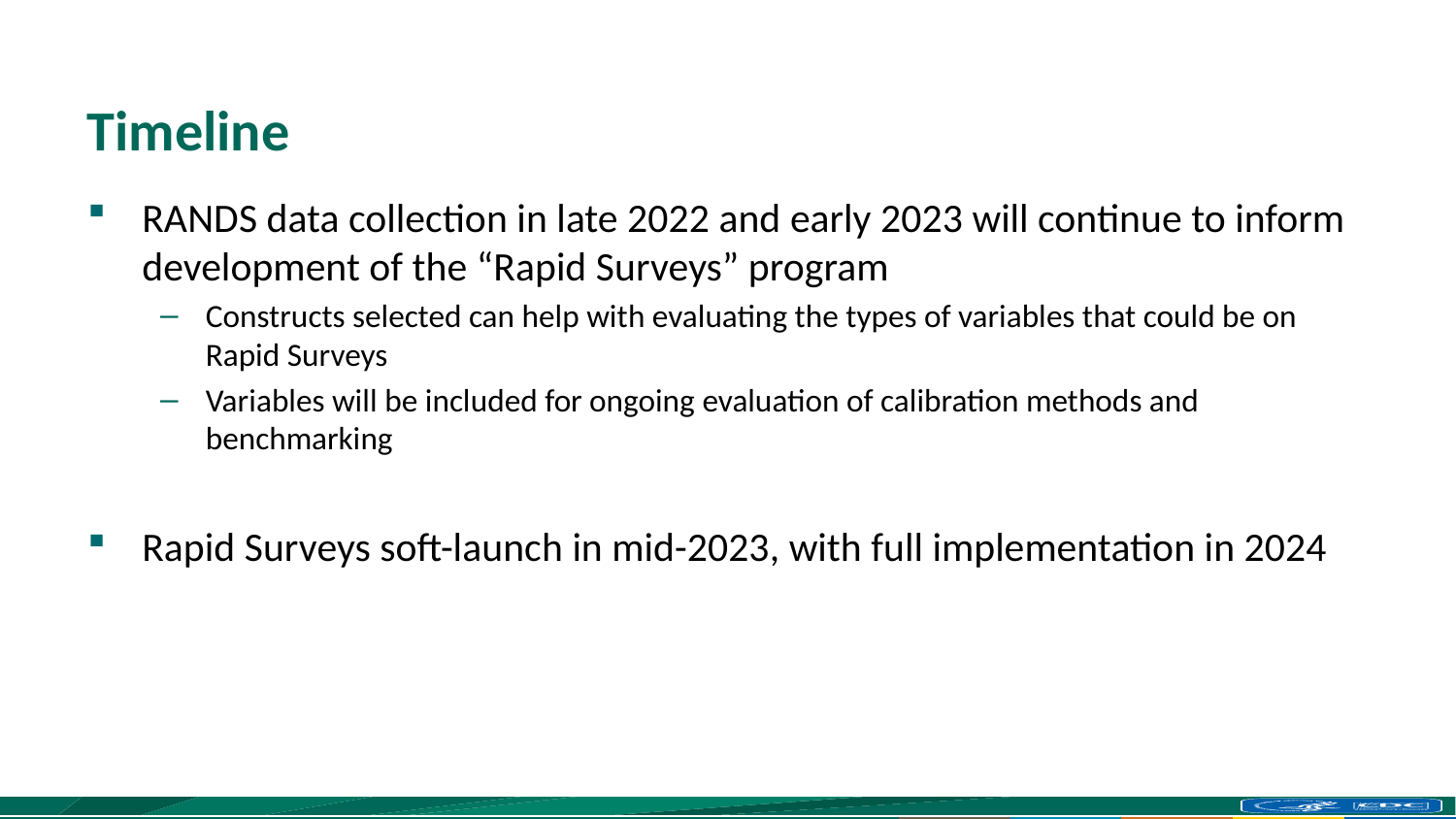

# Timeline
RANDS data collection in late 2022 and early 2023 will continue to inform development of the “Rapid Surveys” program
Constructs selected can help with evaluating the types of variables that could be on Rapid Surveys
Variables will be included for ongoing evaluation of calibration methods and benchmarking

Rapid Surveys soft-launch in mid-2023, with full implementation in 2024